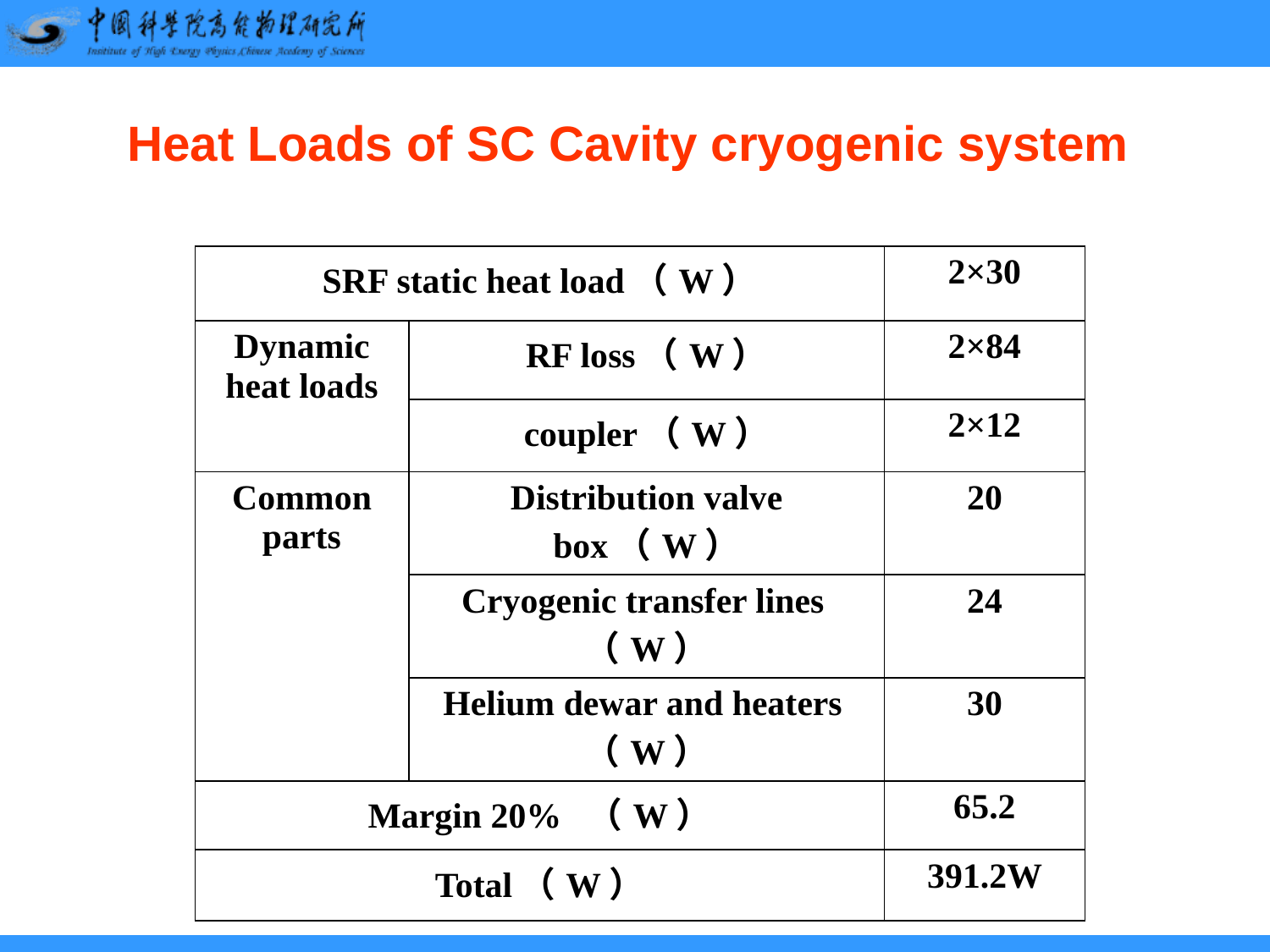

Heat Loads of SC Cavity cryogenic system
| SRF static heat load（W） |  | 2×30 |
| --- | --- | --- |
| Dynamic heat loads | RF loss（W） | 2×84 |
|  | coupler（W） | 2×12 |
| Common parts | Distribution valve box（W） | 20 |
|  | Cryogenic transfer lines（W） | 24 |
|  | Helium dewar and heaters（W） | 30 |
| Margin 20% （W） |  | 65.2 |
| Total（W） |  | 391.2W |